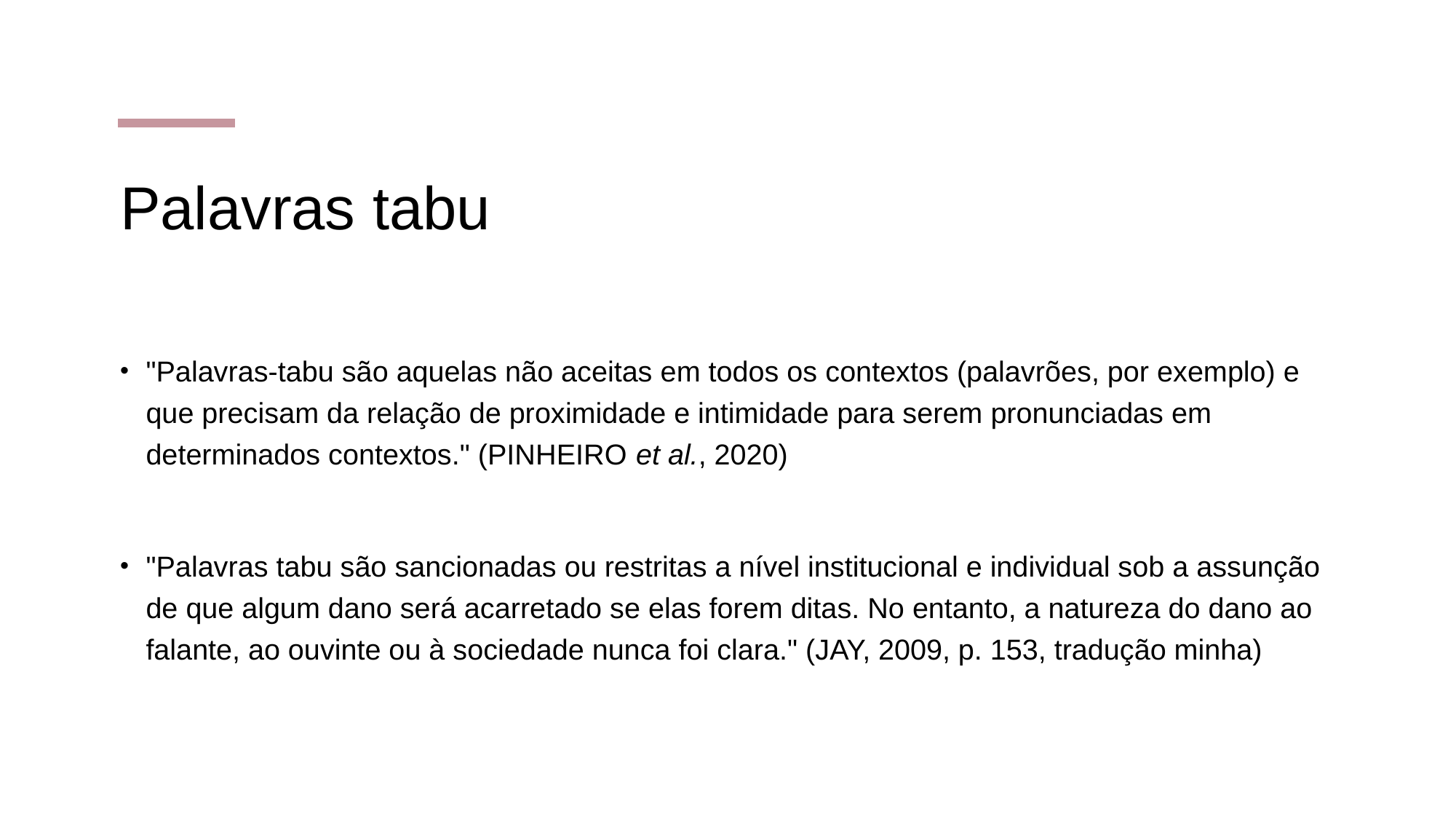

# Palavras tabu
"Palavras-tabu são aquelas não aceitas em todos os contextos (palavrões, por exemplo) e que precisam da relação de proximidade e intimidade para serem pronunciadas em determinados contextos." (PINHEIRO et al., 2020)

"Palavras tabu são sancionadas ou restritas a nível institucional e individual sob a assunção de que algum dano será acarretado se elas forem ditas. No entanto, a natureza do dano ao falante, ao ouvinte ou à sociedade nunca foi clara." (JAY, 2009, p. 153, tradução minha)